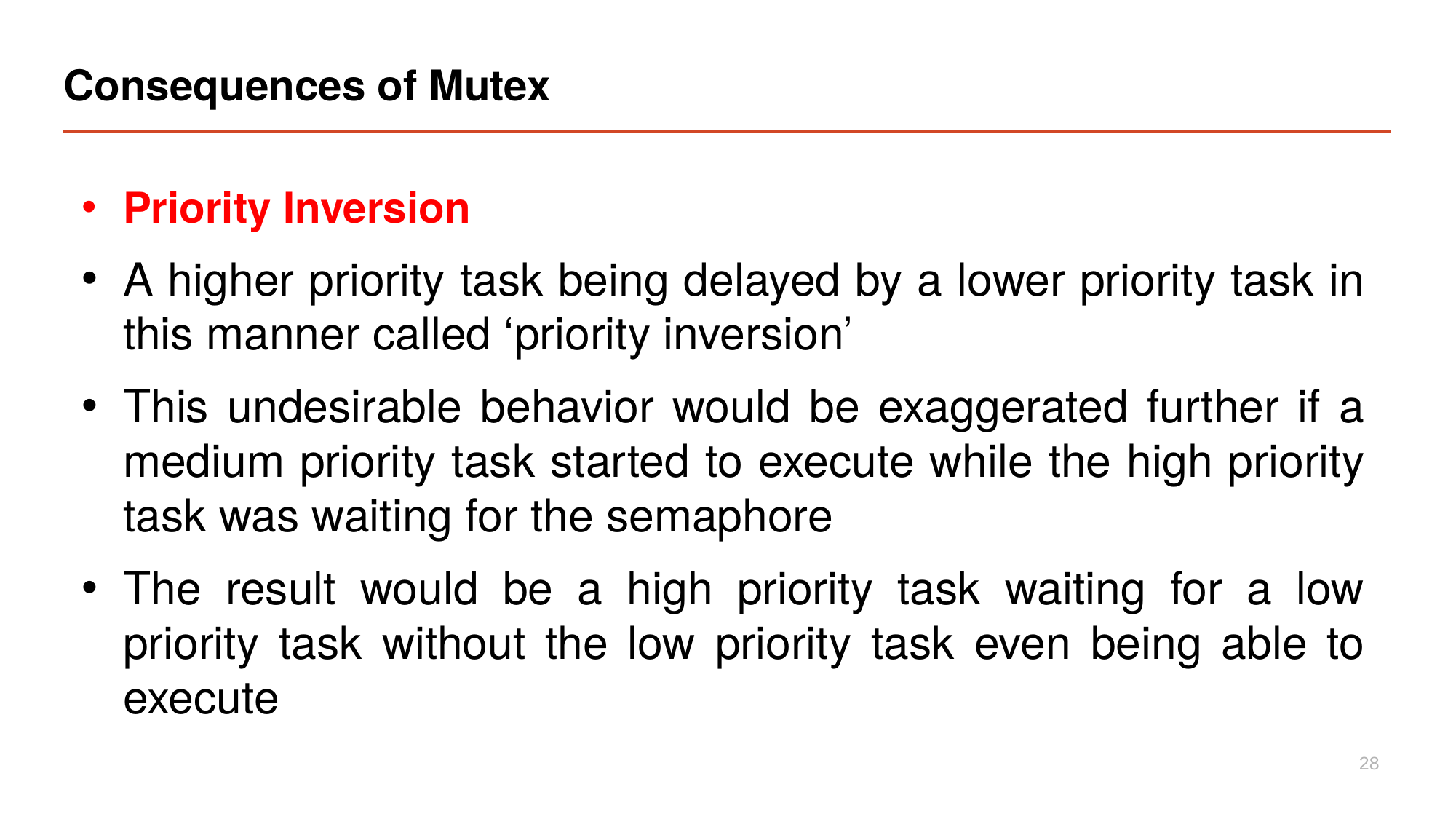

# Consequences of Mutex

Priority Inversion
A higher priority task being delayed by a lower priority task in this manner called ‘priority inversion’
This undesirable behavior would be exaggerated further if a medium priority task started to execute while the high priority task was waiting for the semaphore
The result would be a high priority task waiting for a low priority task without the low priority task even being able to execute

28